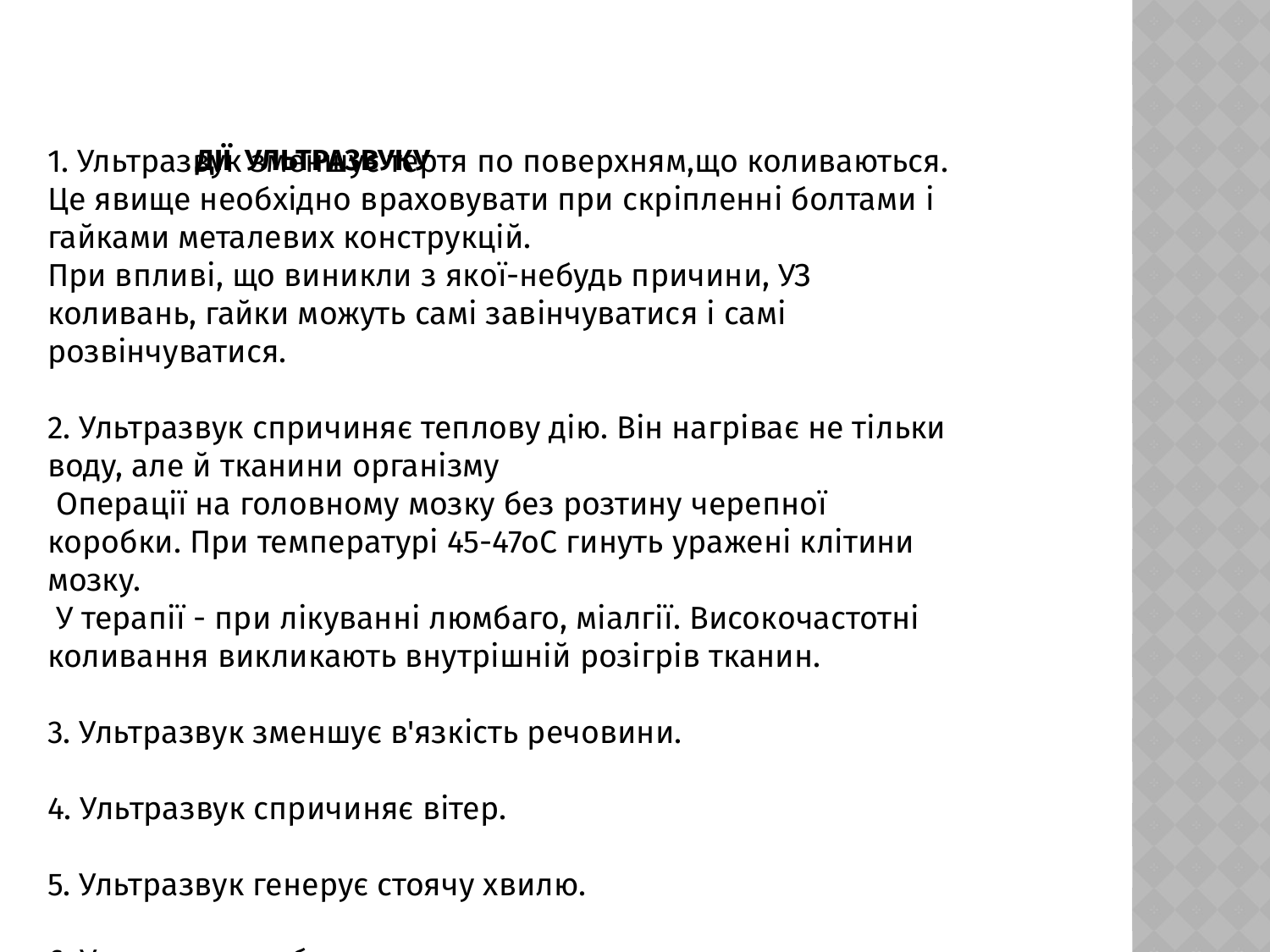

1. Ультразвук зменшує тертя по поверхням,що коливаються.
Це явище необхідно враховувати при скріпленні болтами і гайками металевих конструкцій.
При впливі, що виникли з якої-небудь причини, УЗ коливань, гайки можуть самі завінчуватися і самі розвінчуватися.
2. Ультразвук спричиняє теплову дію. Він нагріває не тільки воду, але й тканини організму
 Операції на головному мозку без розтину черепної коробки. При температурі 45-47оС гинуть уражені клітини мозку.
 У терапії - при лікуванні люмбаго, міалгії. Високочастотні коливання викликають внутрішній розігрів тканин.
3. Ультразвук зменшує в'язкість речовини.
4. Ультразвук спричиняє вітер.
5. Ультразвук генерує стоячу хвилю.
6. Ультразвук вибиває пил.
# Дії  ультразвуку